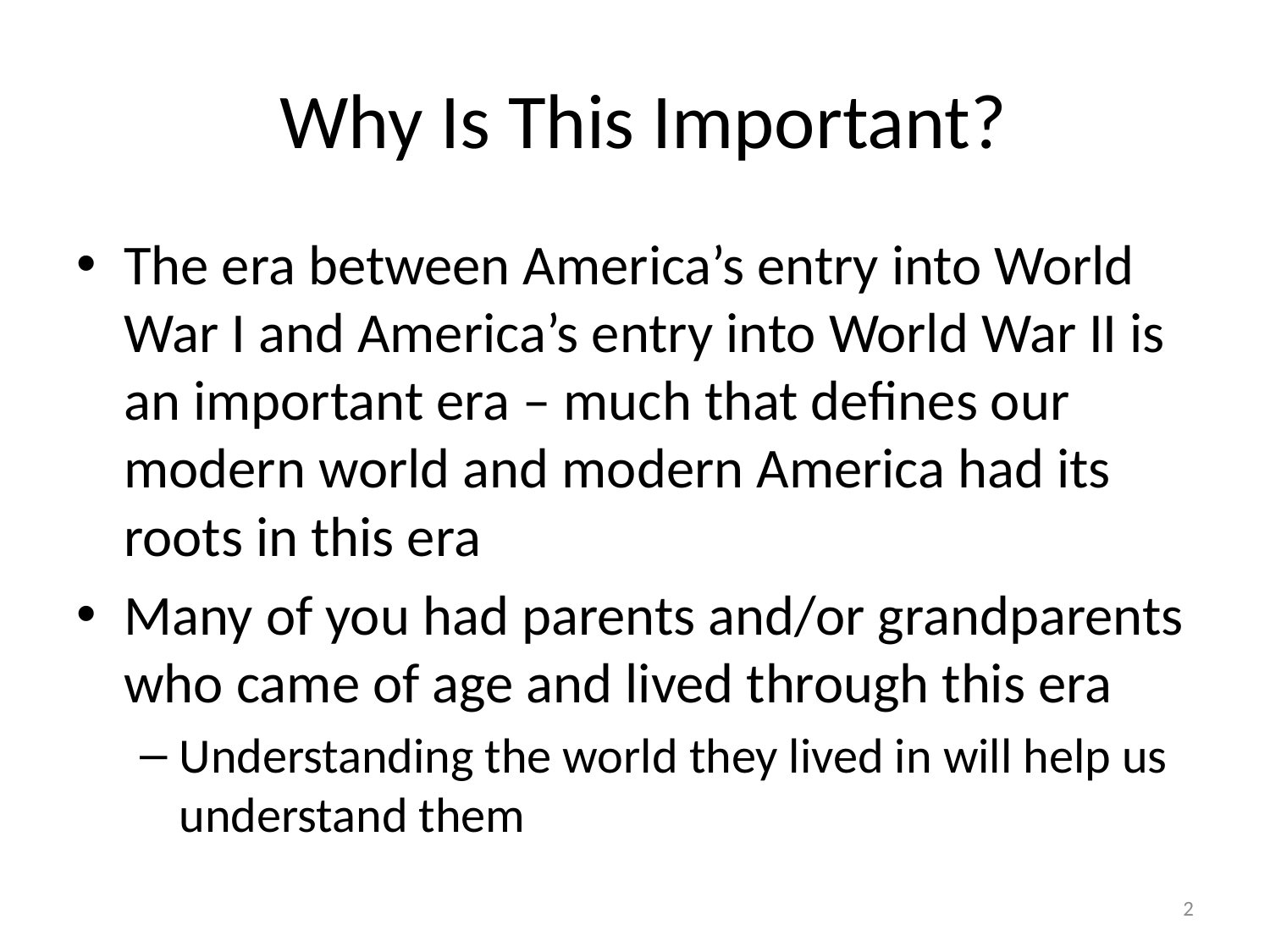

# Why Is This Important?
The era between America’s entry into World War I and America’s entry into World War II is an important era – much that defines our modern world and modern America had its roots in this era
Many of you had parents and/or grandparents who came of age and lived through this era
Understanding the world they lived in will help us understand them
2